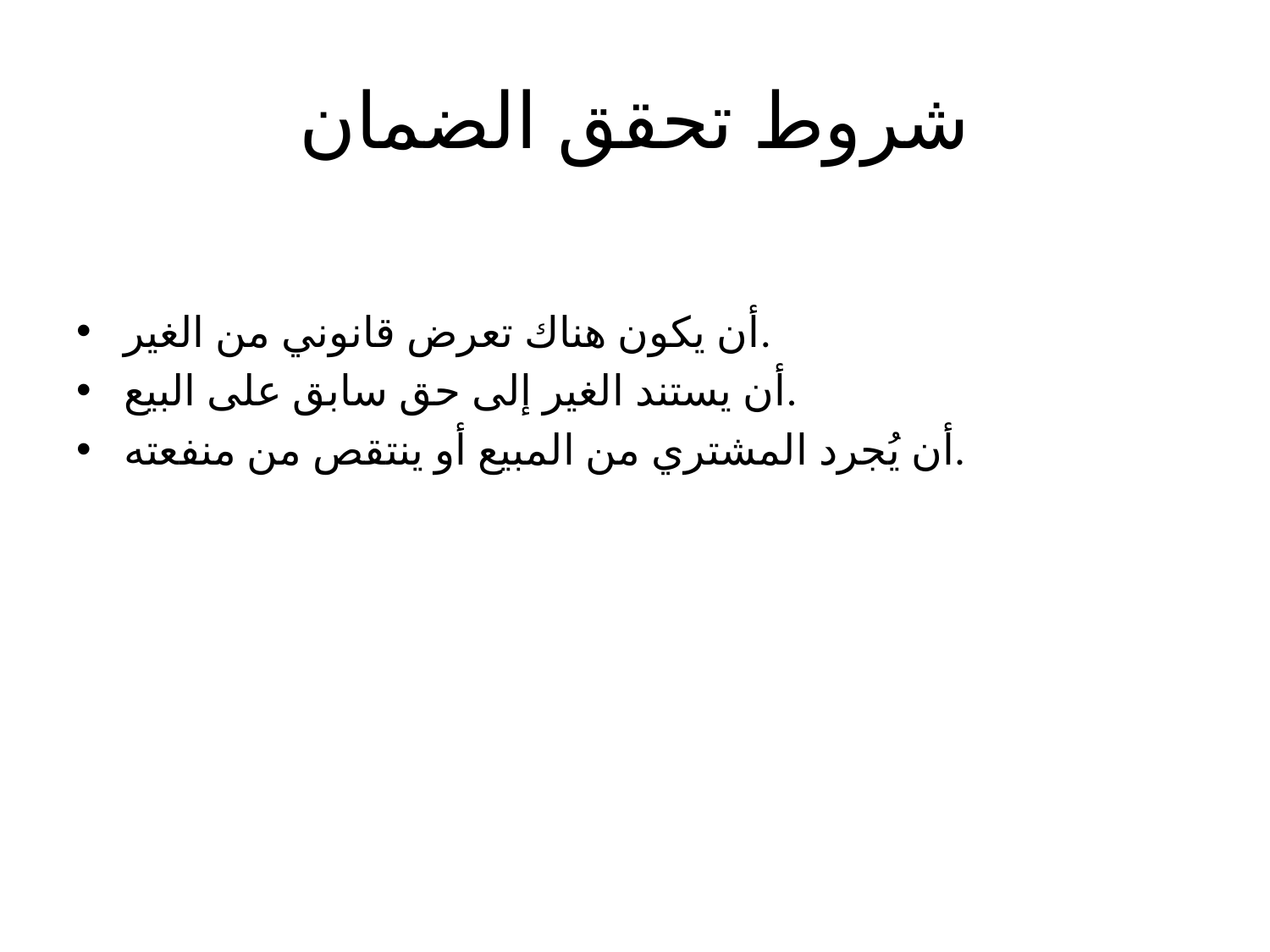

# شروط تحقق الضمان

أن يكون هناك تعرض قانوني من الغير.
أن يستند الغير إلى حق سابق على البيع.
أن يُجرد المشتري من المبيع أو ينتقص من منفعته.